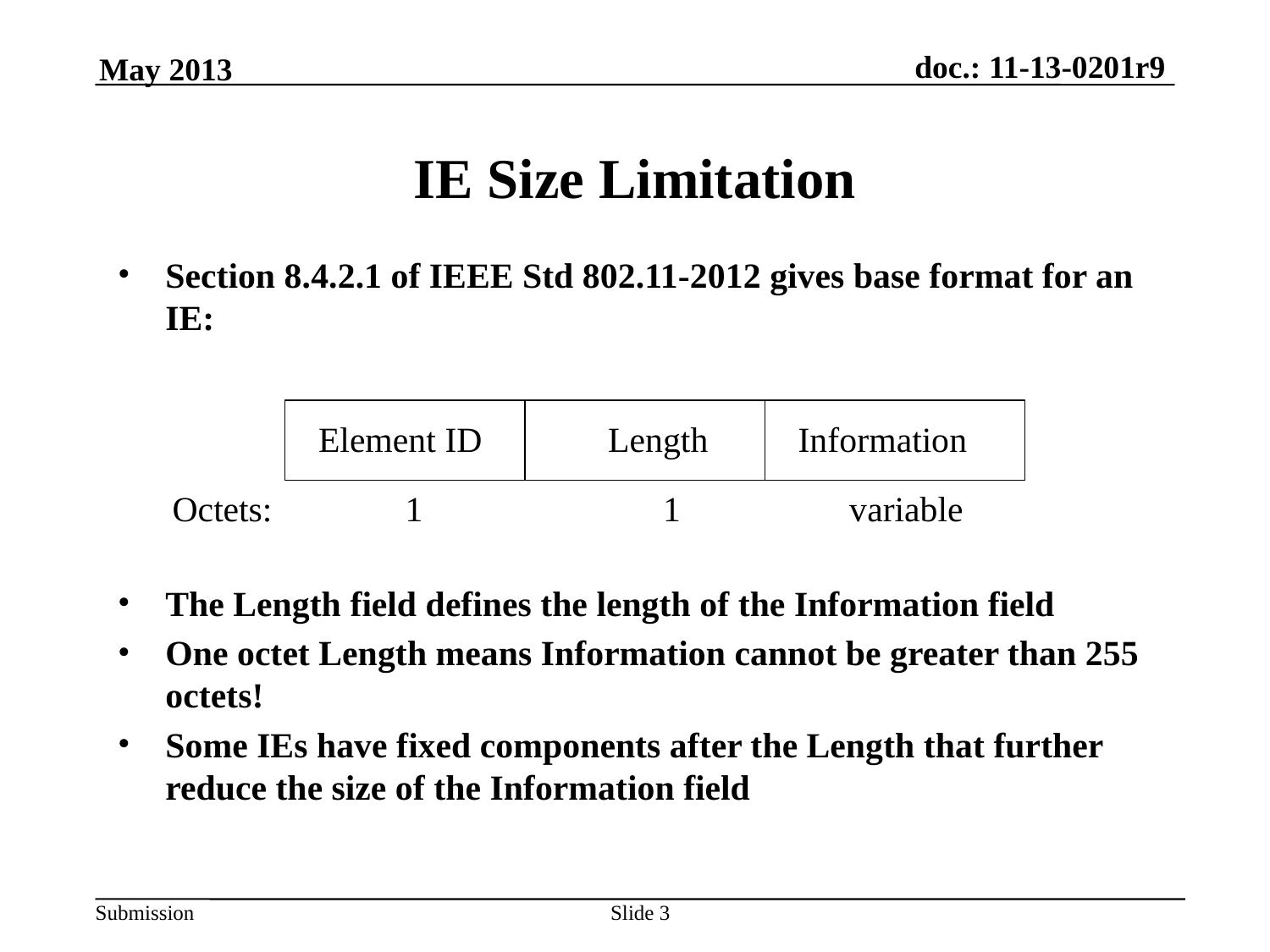

May 2013
# IE Size Limitation
Section 8.4.2.1 of IEEE Std 802.11-2012 gives base format for an IE:

The Length field defines the length of the Information field
One octet Length means Information cannot be greater than 255 octets!
Some IEs have fixed components after the Length that further reduce the size of the Information field

Element ID
Length
Information
Octets:               1                           1                   variable
Slide 3